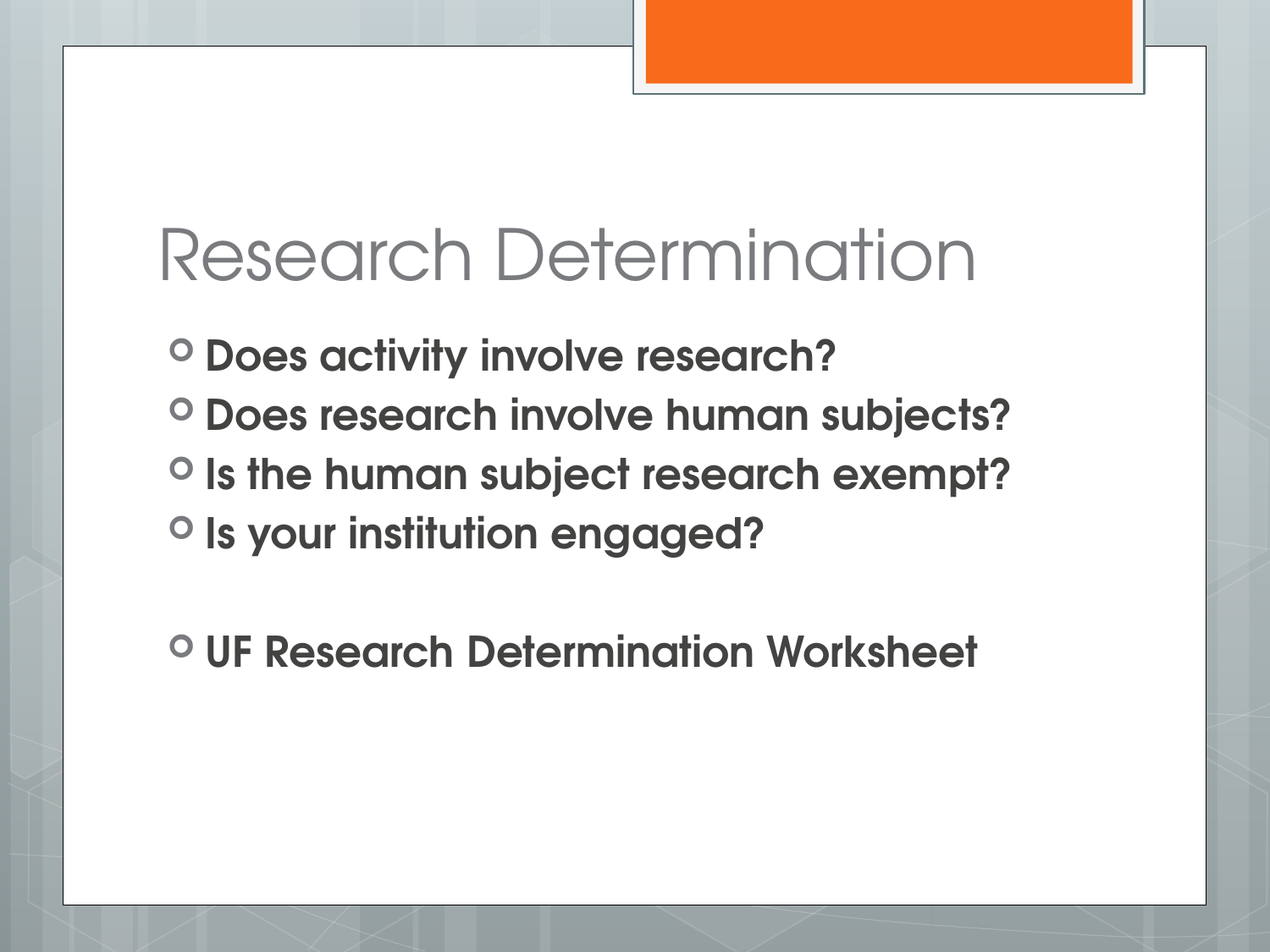

# Research Determination
Does activity involve research?
Does research involve human subjects?
Is the human subject research exempt?
Is your institution engaged?

UF Research Determination Worksheet